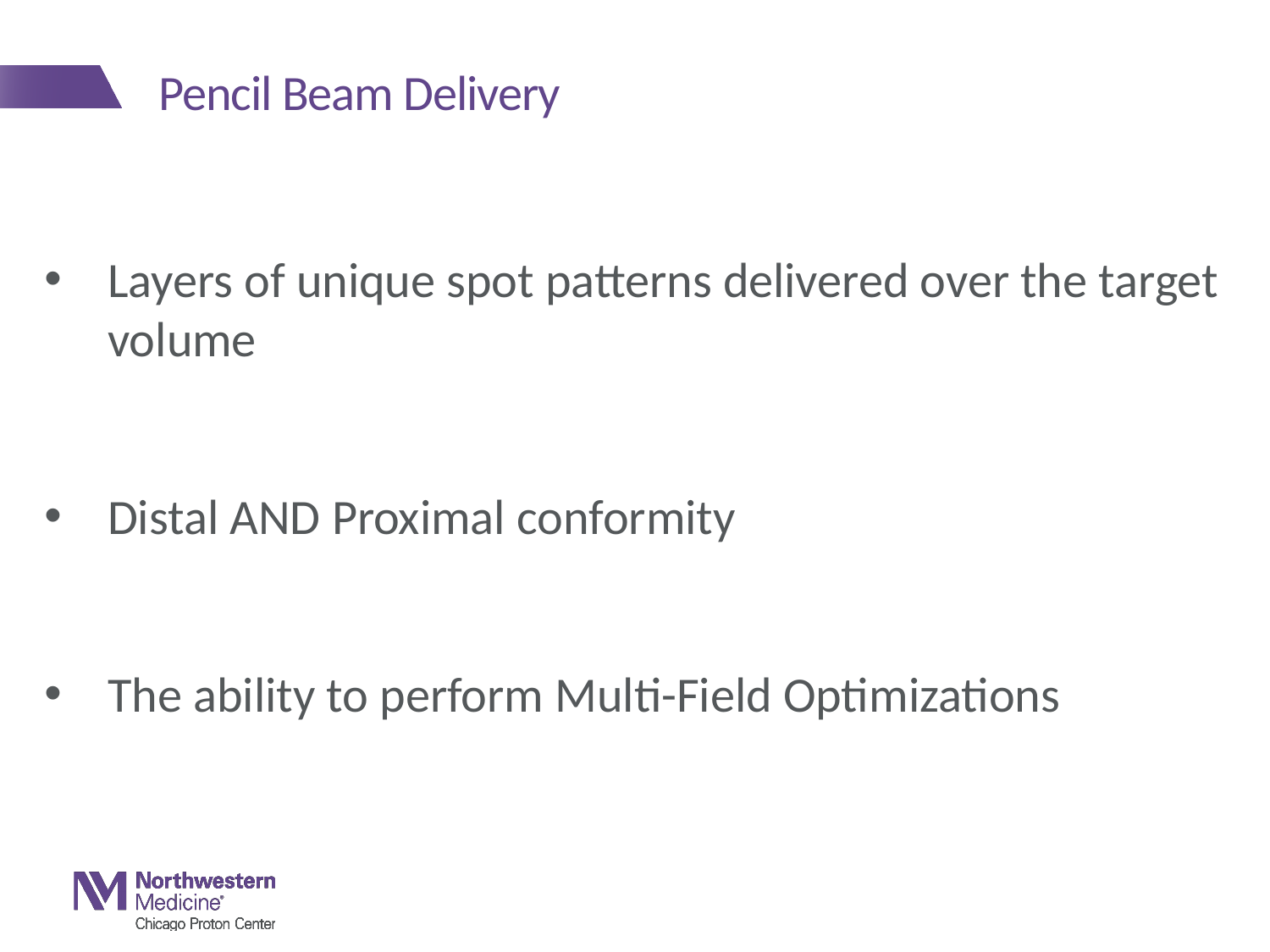

# Pencil Beam Delivery
Layers of unique spot patterns delivered over the target volume

Distal AND Proximal conformity

The ability to perform Multi-Field Optimizations